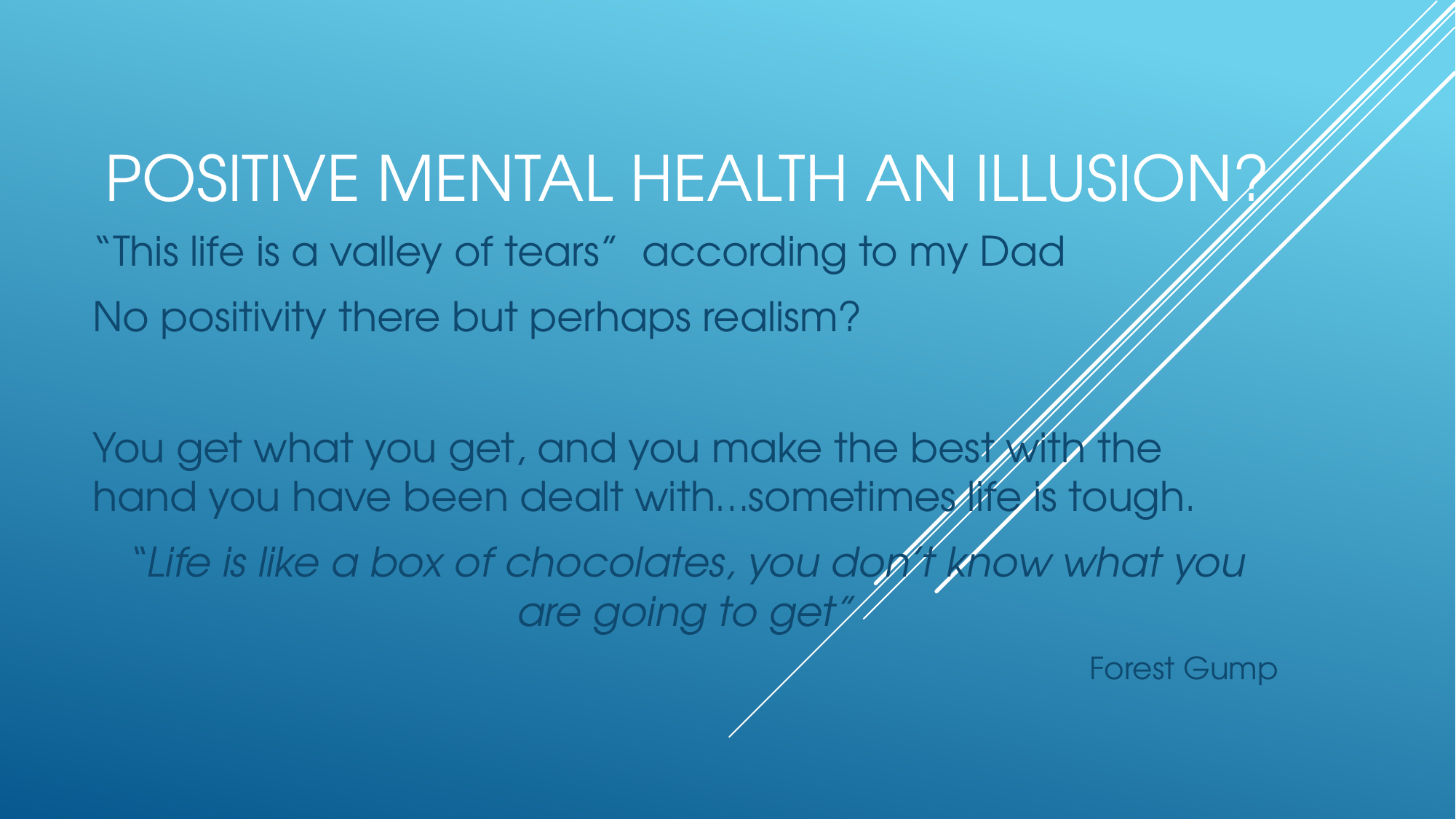

# Positive mental health an illusion?
“This life is a valley of tears”  according to my Dad
No positivity there but perhaps realism?

You get what you get, and you make the best with the hand you have been dealt with…sometimes life is tough.
“Life is like a box of chocolates, you don’t know what you are going to get”
Forest Gump